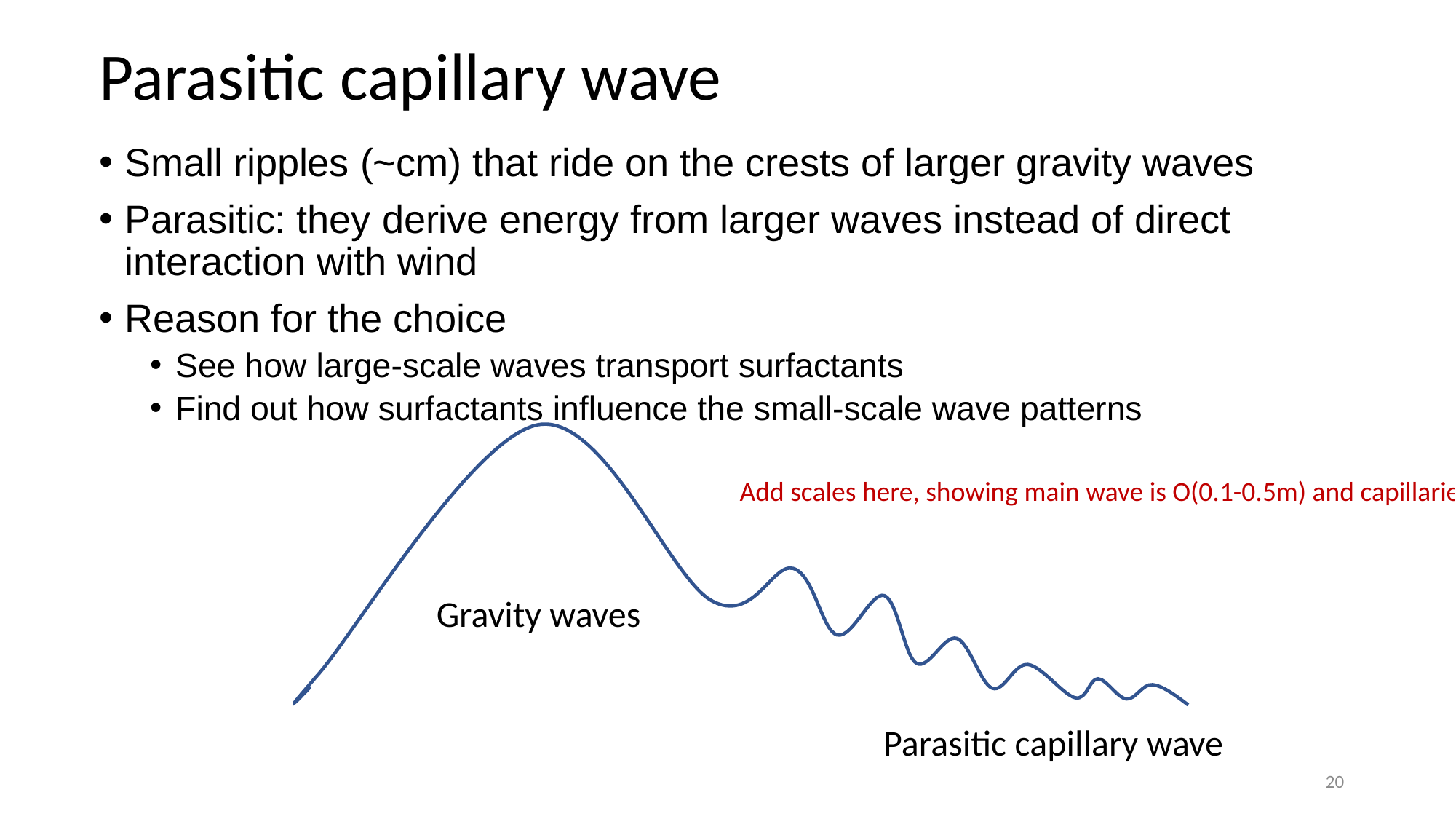

# Parasitic capillary wave
Small ripples (~cm) that ride on the crests of larger gravity waves
Parasitic: they derive energy from larger waves instead of direct interaction with wind
Reason for the choice
See how large-scale waves transport surfactants
Find out how surfactants influence the small-scale wave patterns

Add scales here, showing main wave is O(0.1-0.5m) and capillaries are mm-cm
Gravity waves
Parasitic capillary wave
20